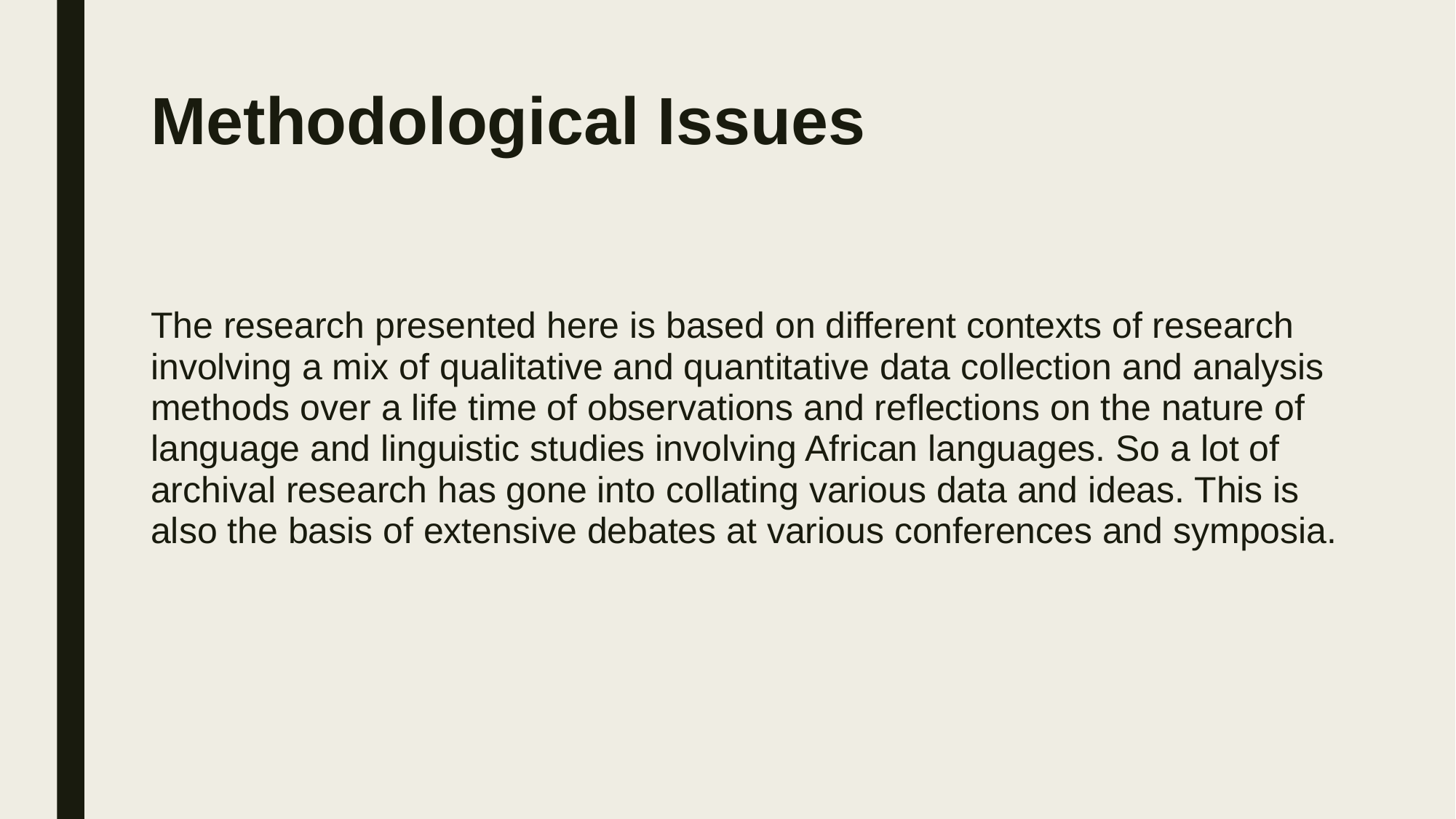

# Methodological Issues
The research presented here is based on different contexts of research involving a mix of qualitative and quantitative data collection and analysis methods over a life time of observations and reflections on the nature of language and linguistic studies involving African languages. So a lot of archival research has gone into collating various data and ideas. This is also the basis of extensive debates at various conferences and symposia.